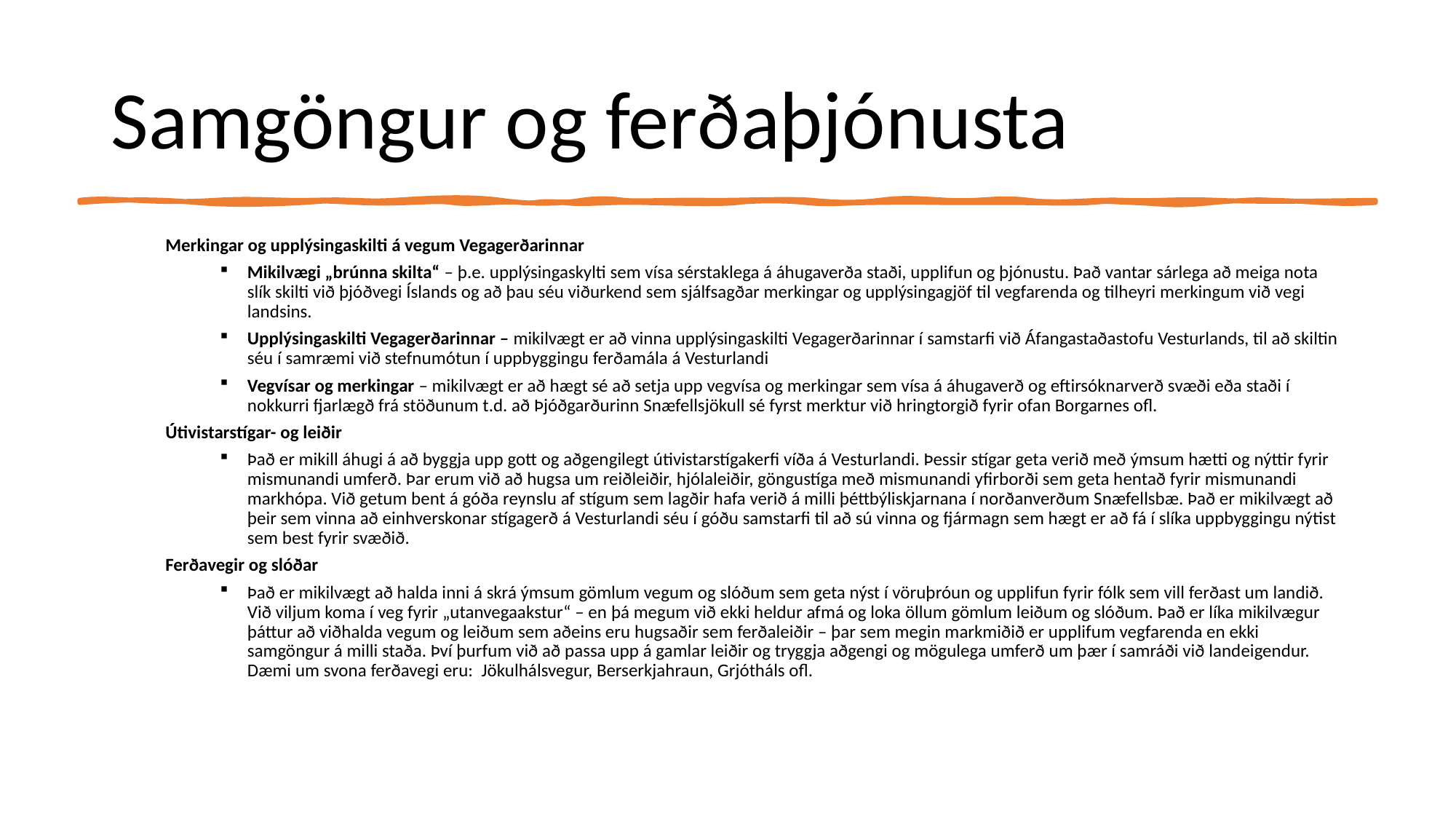

# Samgöngur og ferðaþjónusta

Merkingar og upplýsingaskilti á vegum Vegagerðarinnar
Mikilvægi „brúnna skilta“ – þ.e. upplýsingaskylti sem vísa sérstaklega á áhugaverða staði, upplifun og þjónustu. Það vantar sárlega að meiga nota slík skilti við þjóðvegi Íslands og að þau séu viðurkend sem sjálfsagðar merkingar og upplýsingagjöf til vegfarenda og tilheyri merkingum við vegi landsins.
Upplýsingaskilti Vegagerðarinnar – mikilvægt er að vinna upplýsingaskilti Vegagerðarinnar í samstarfi við Áfangastaðastofu Vesturlands, til að skiltin séu í samræmi við stefnumótun í uppbyggingu ferðamála á Vesturlandi
Vegvísar og merkingar – mikilvægt er að hægt sé að setja upp vegvísa og merkingar sem vísa á áhugaverð og eftirsóknarverð svæði eða staði í nokkurri fjarlægð frá stöðunum t.d. að Þjóðgarðurinn Snæfellsjökull sé fyrst merktur við hringtorgið fyrir ofan Borgarnes ofl.
Útivistarstígar- og leiðir
Það er mikill áhugi á að byggja upp gott og aðgengilegt útivistarstígakerfi víða á Vesturlandi. Þessir stígar geta verið með ýmsum hætti og nýttir fyrir mismunandi umferð. Þar erum við að hugsa um reiðleiðir, hjólaleiðir, göngustíga með mismunandi yfirborði sem geta hentað fyrir mismunandi markhópa. Við getum bent á góða reynslu af stígum sem lagðir hafa verið á milli þéttbýliskjarnana í norðanverðum Snæfellsbæ. Það er mikilvægt að þeir sem vinna að einhverskonar stígagerð á Vesturlandi séu í góðu samstarfi til að sú vinna og fjármagn sem hægt er að fá í slíka uppbyggingu nýtist sem best fyrir svæðið.
Ferðavegir og slóðar
Það er mikilvægt að halda inni á skrá ýmsum gömlum vegum og slóðum sem geta nýst í vöruþróun og upplifun fyrir fólk sem vill ferðast um landið. Við viljum koma í veg fyrir „utanvegaakstur“ – en þá megum við ekki heldur afmá og loka öllum gömlum leiðum og slóðum. Það er líka mikilvægur þáttur að viðhalda vegum og leiðum sem aðeins eru hugsaðir sem ferðaleiðir – þar sem megin markmiðið er upplifum vegfarenda en ekki samgöngur á milli staða. Því þurfum við að passa upp á gamlar leiðir og tryggja aðgengi og mögulega umferð um þær í samráði við landeigendur. Dæmi um svona ferðavegi eru:  Jökulhálsvegur, Berserkjahraun, Grjótháls ofl.